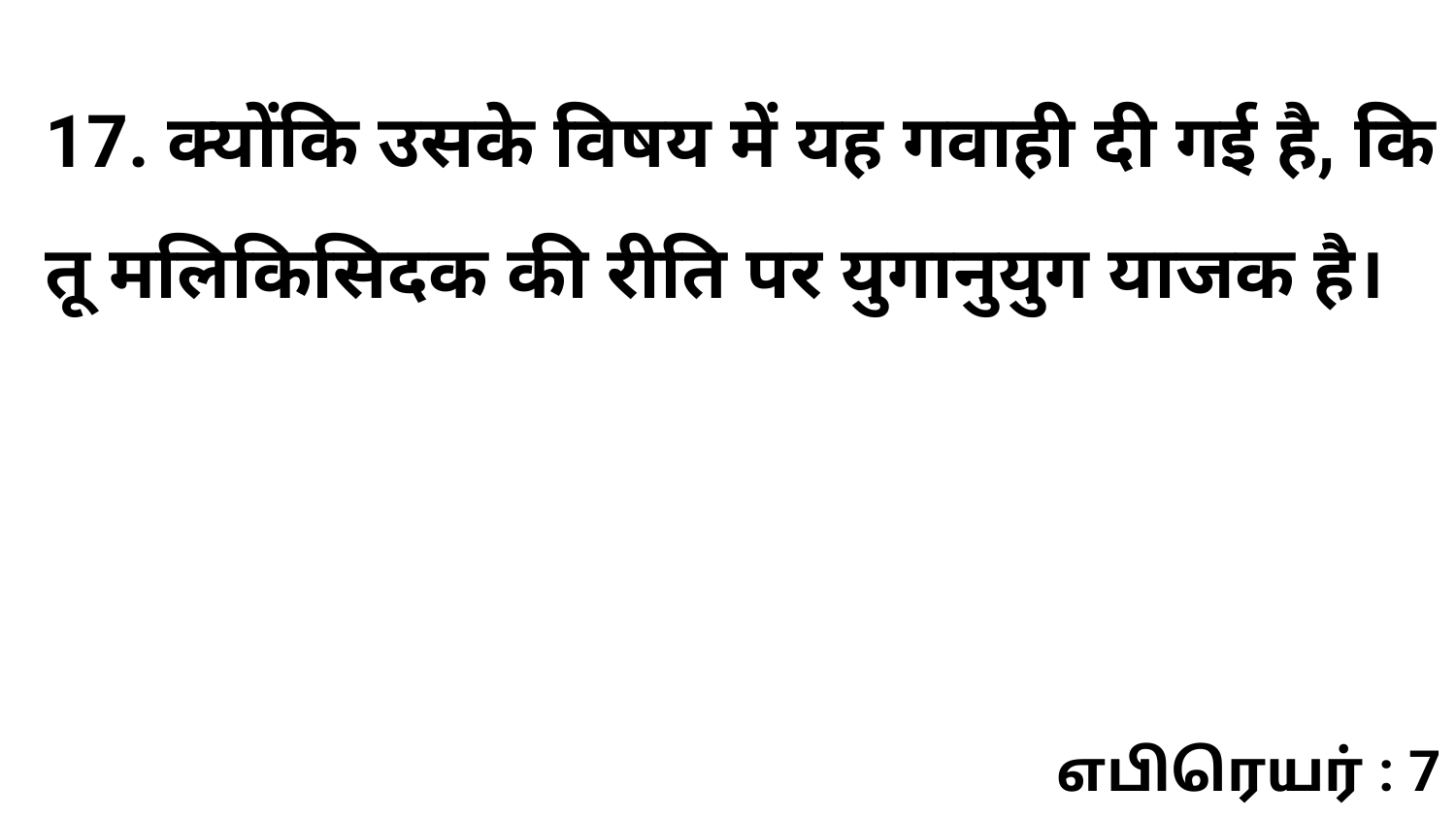

17. क्योंकि उसके विषय में यह गवाही दी गई है, कि तू मलिकिसिदक की रीति पर युगानुयुग याजक है।
எபிரெயர் : 7